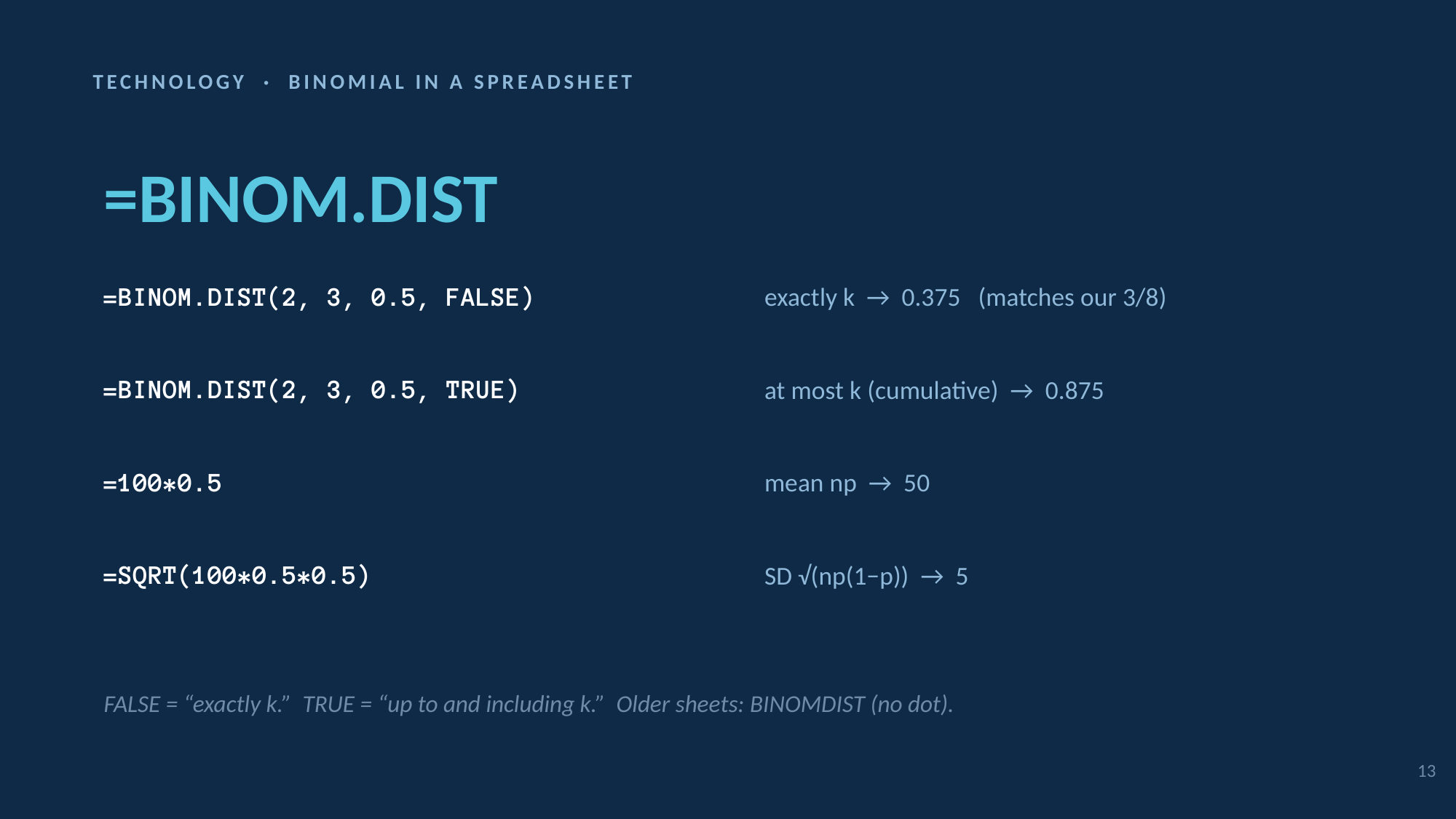

TECHNOLOGY  ·  BINOMIAL IN A SPREADSHEET
=BINOM.DIST
=BINOM.DIST(2, 3, 0.5, FALSE)
exactly k  →  0.375   (matches our 3/8)
=BINOM.DIST(2, 3, 0.5, TRUE)
at most k (cumulative)  →  0.875
=100*0.5
mean np  →  50
=SQRT(100*0.5*0.5)
SD √(np(1−p))  →  5
FALSE = “exactly k.”  TRUE = “up to and including k.”  Older sheets: BINOMDIST (no dot).
13